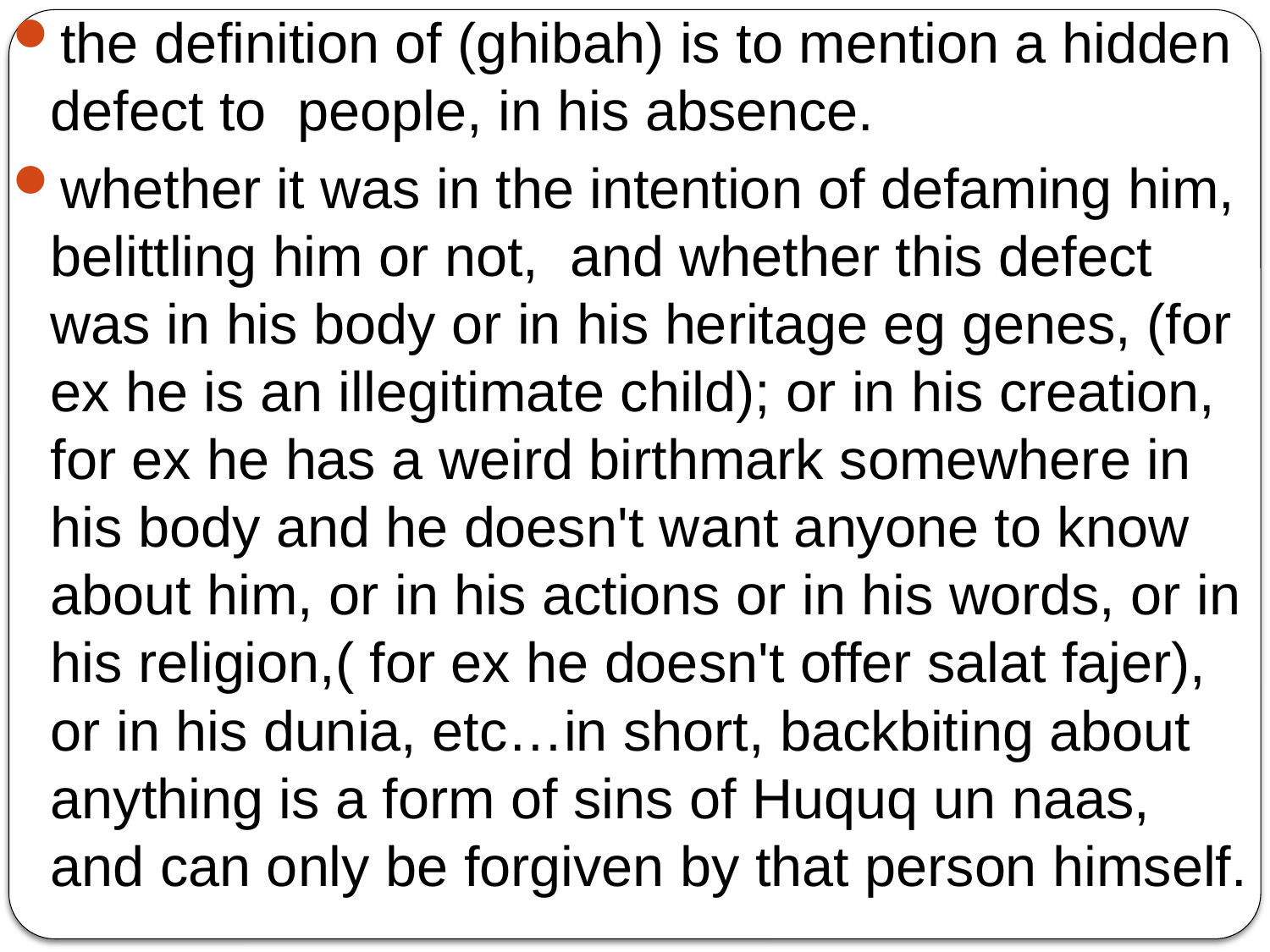

the definition of (ghibah) is to mention a hidden defect to  people, in his absence.
whether it was in the intention of defaming him, belittling him or not,  and whether this defect was in his body or in his heritage eg genes, (for ex he is an illegitimate child); or in his creation, for ex he has a weird birthmark somewhere in his body and he doesn't want anyone to know about him, or in his actions or in his words, or in his religion,( for ex he doesn't offer salat fajer), or in his dunia, etc…in short, backbiting about anything is a form of sins of Huquq un naas, and can only be forgiven by that person himself.